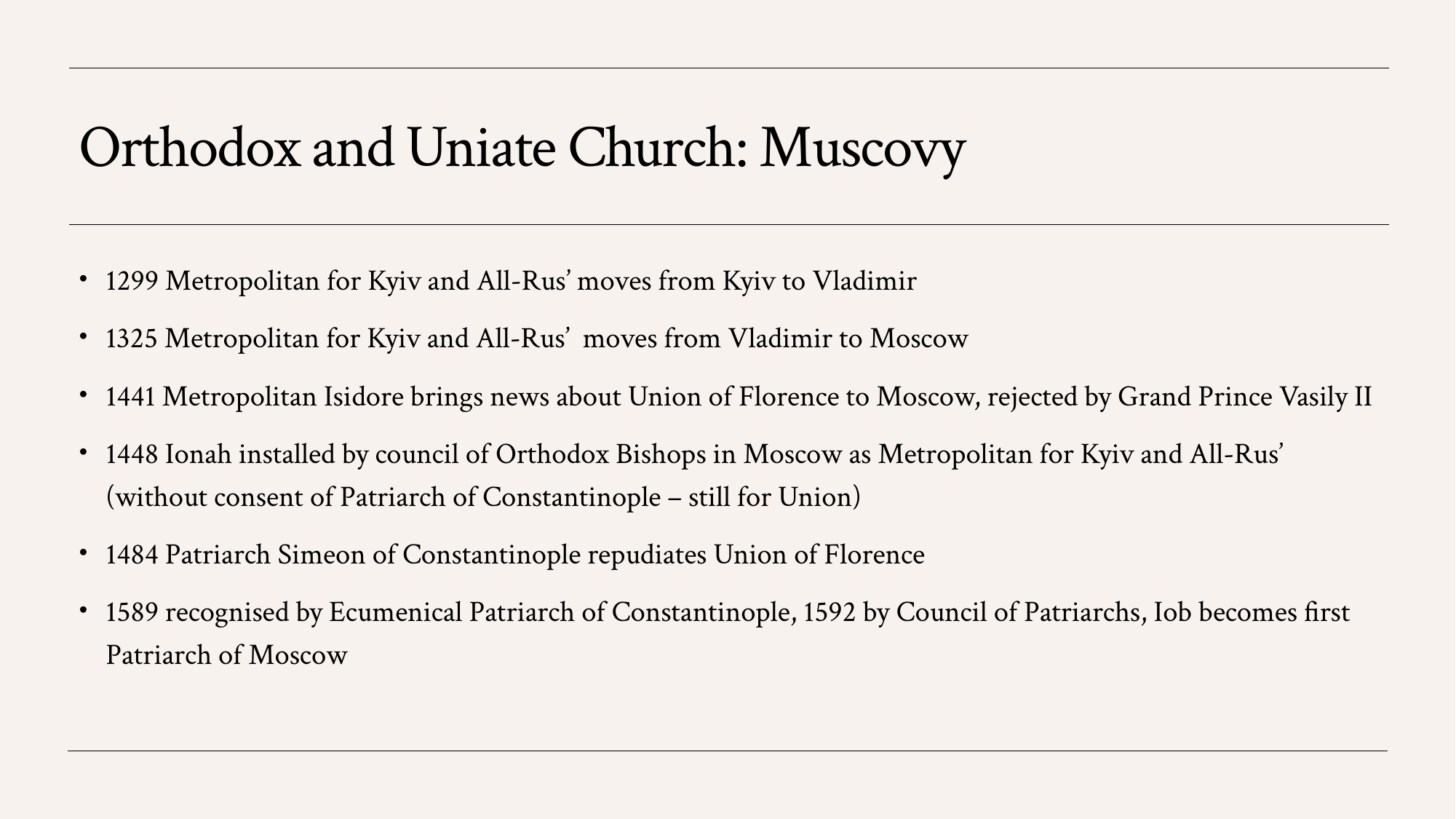

# Orthodox and Uniate Church: Muscovy
1299 Metropolitan for Kyiv and All-Rus’ moves from Kyiv to Vladimir
1325 Metropolitan for Kyiv and All-Rus’  moves from Vladimir to Moscow
1441 Metropolitan Isidore brings news about Union of Florence to Moscow, rejected by Grand Prince Vasily II
1448 Ionah installed by council of Orthodox Bishops in Moscow as Metropolitan for Kyiv and All-Rus’ (without consent of Patriarch of Constantinople – still for Union)
1484 Patriarch Simeon of Constantinople repudiates Union of Florence
1589 recognised by Ecumenical Patriarch of Constantinople, 1592 by Council of Patriarchs, Iob becomes first Patriarch of Moscow